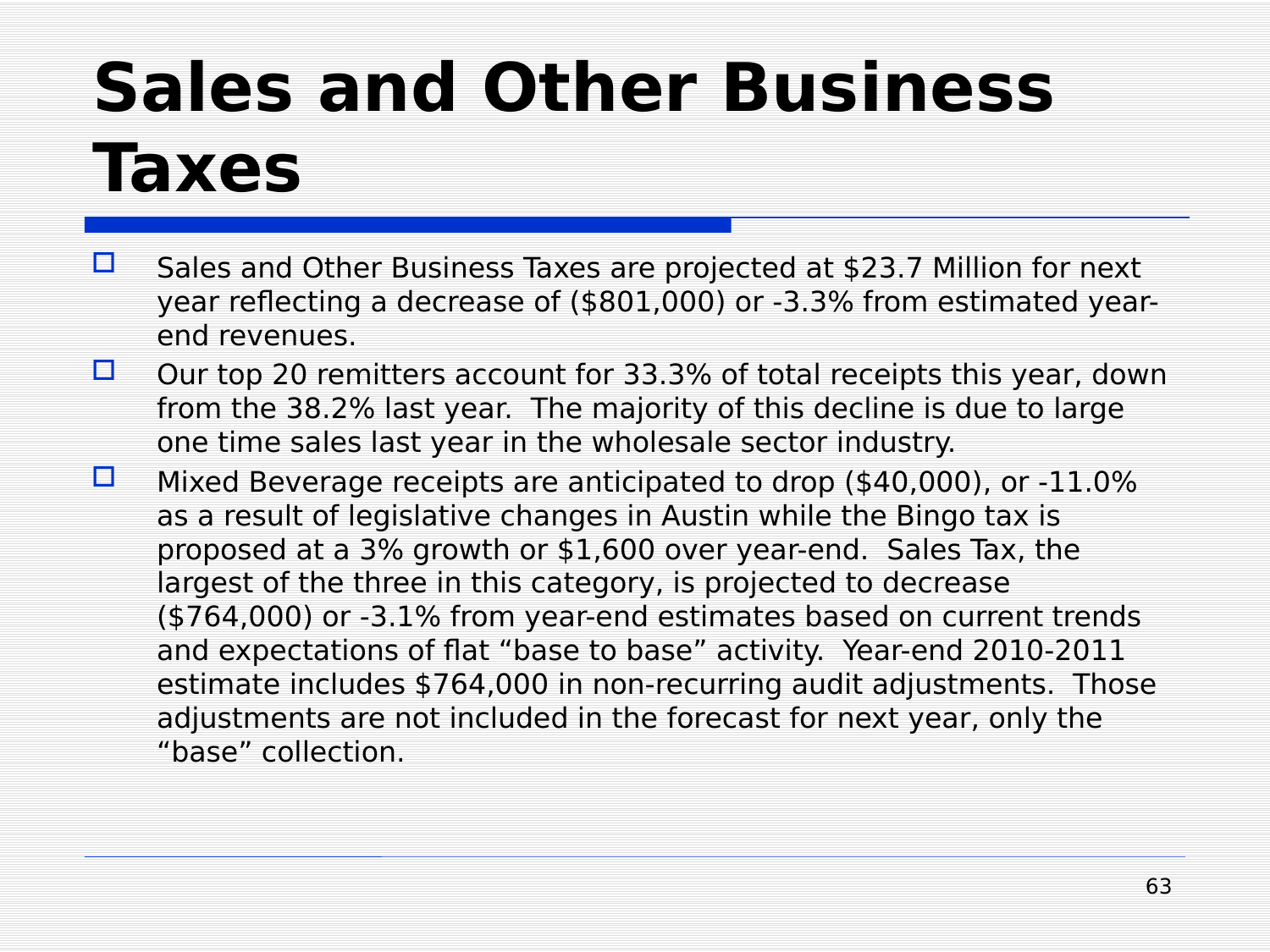

# Sales and Other Business Taxes
Sales and Other Business Taxes are projected at $23.7 Million for next year reflecting a decrease of ($801,000) or -3.3% from estimated year-end revenues.
Our top 20 remitters account for 33.3% of total receipts this year, down from the 38.2% last year.  The majority of this decline is due to large one time sales last year in the wholesale sector industry.
Mixed Beverage receipts are anticipated to drop ($40,000), or -11.0% as a result of legislative changes in Austin while the Bingo tax is proposed at a 3% growth or $1,600 over year-end.  Sales Tax, the largest of the three in this category, is projected to decrease ($764,000) or -3.1% from year-end estimates based on current trends and expectations of flat “base to base” activity.  Year-end 2010-2011 estimate includes $764,000 in non-recurring audit adjustments.  Those adjustments are not included in the forecast for next year, only the “base” collection.

63